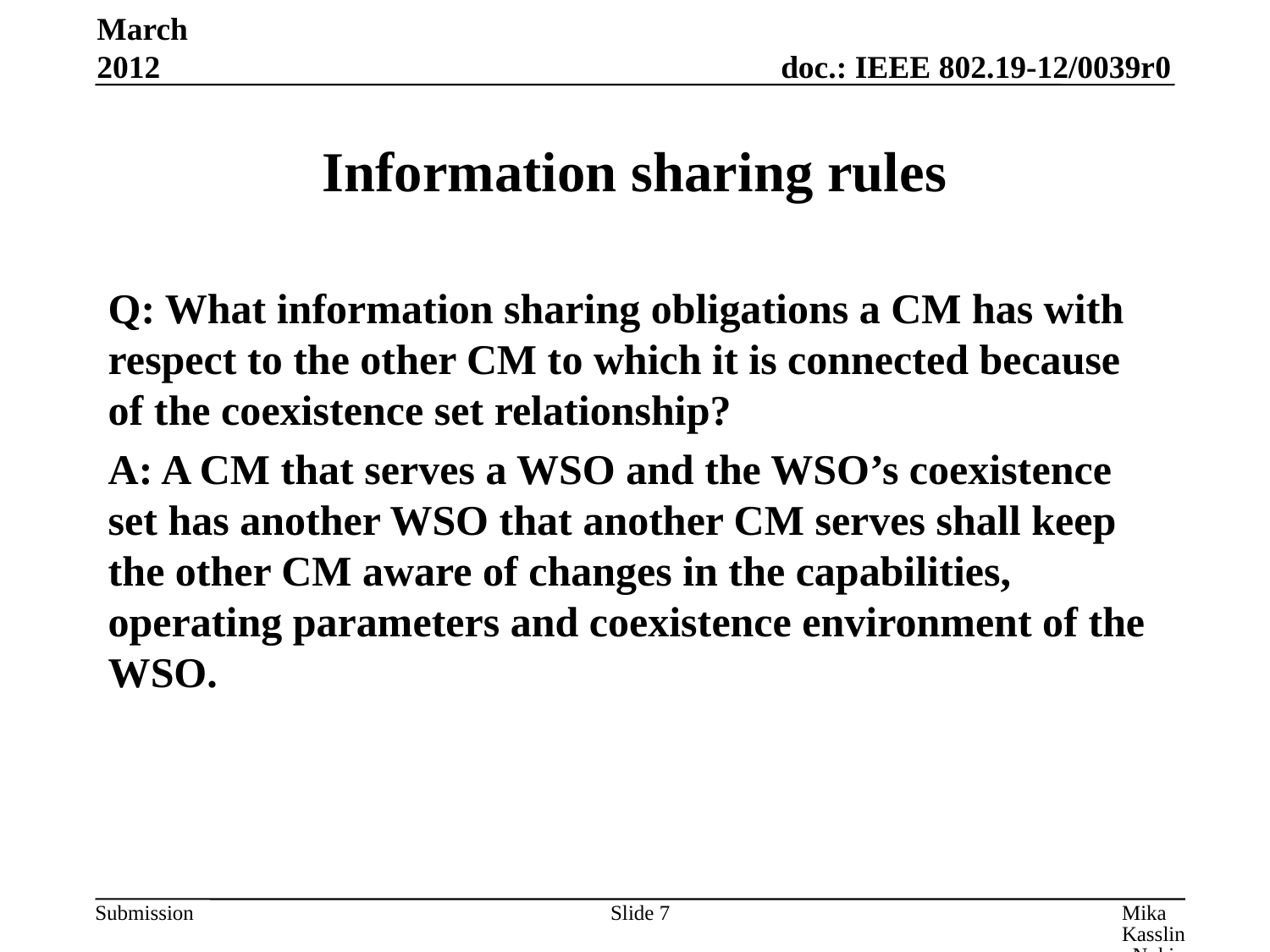

March 2012
# Information sharing rules
Q: What information sharing obligations a CM has with respect to the other CM to which it is connected because of the coexistence set relationship?
A: A CM that serves a WSO and the WSO’s coexistence set has another WSO that another CM serves shall keep the other CM aware of changes in the capabilities, operating parameters and coexistence environment of the WSO.
Slide 7
Mika Kasslin, Nokia